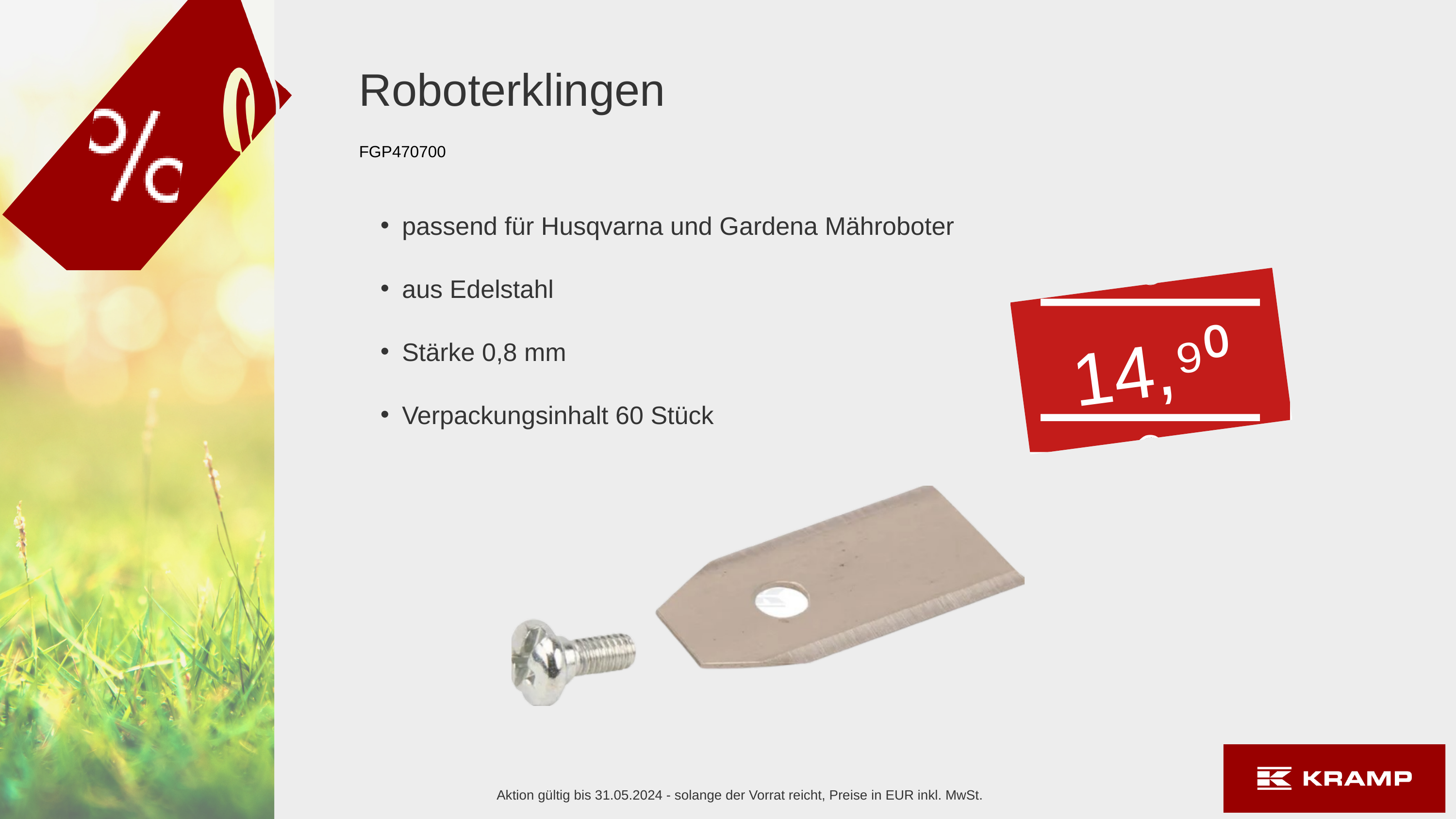

Roboterklingen

FGP470700
passend für Husqvarna und Gardena Mähroboter
aus Edelstahl
Stärke 0,8 mm
Verpackungsinhalt 60 Stück

14,⁹⁰

Aktion gültig bis 31.05.2024 - solange der Vorrat reicht, Preise in EUR inkl. MwSt.